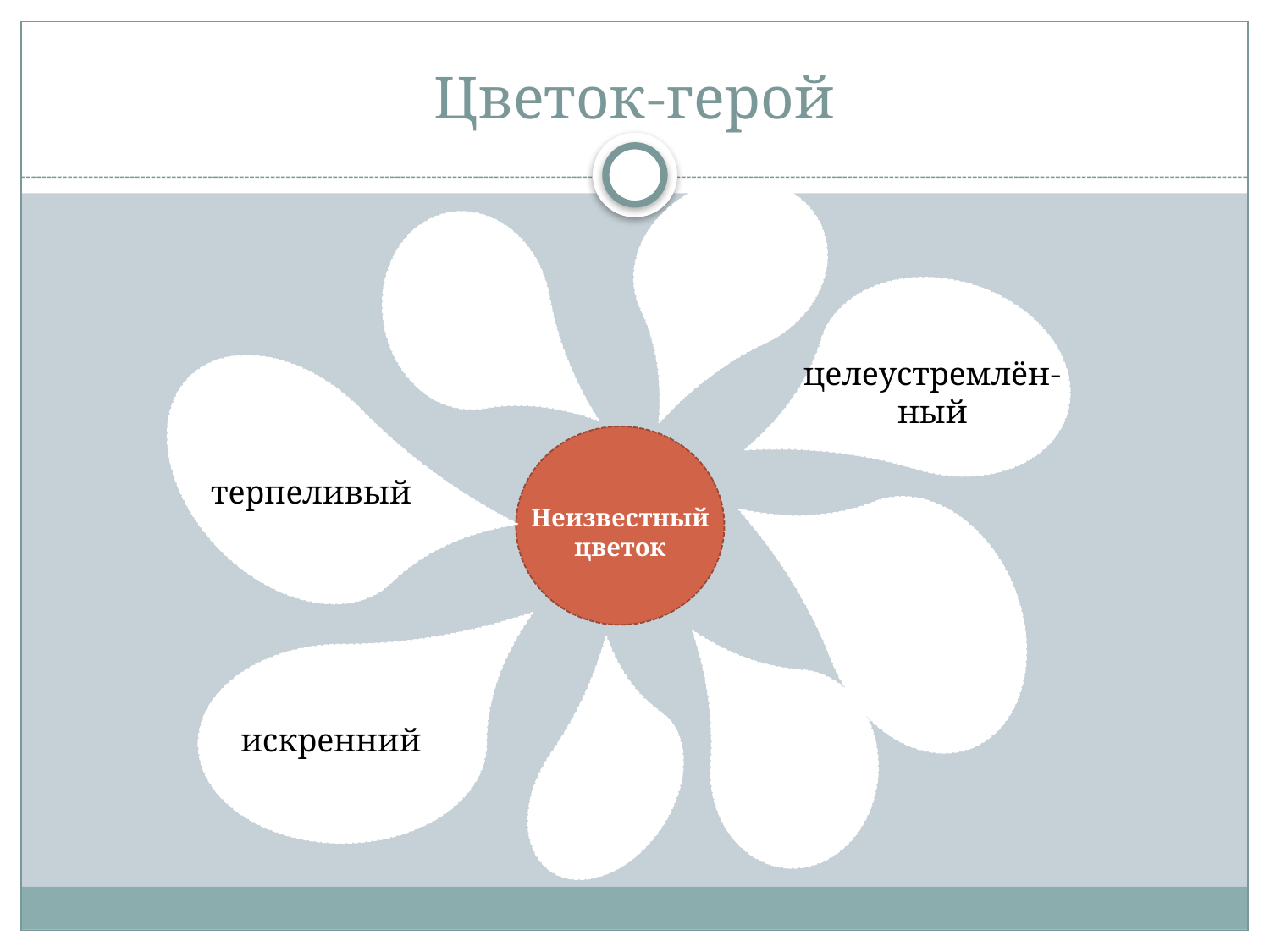

# Цветок-герой

целеустремлён-
ный

терпеливый
Неизвестный цветок

искренний